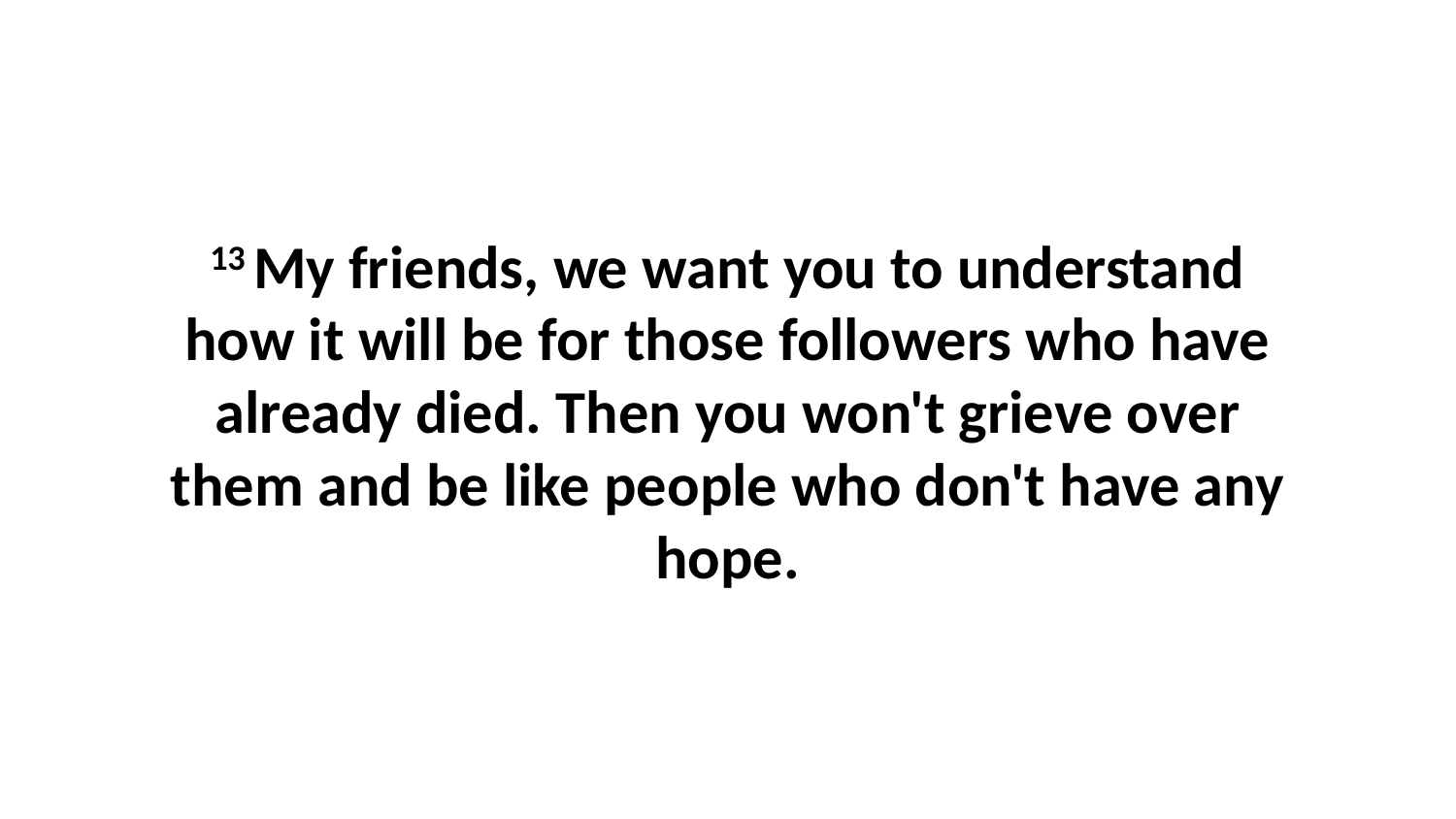

13 My friends, we want you to understand how it will be for those followers who have already died. Then you won't grieve over them and be like people who don't have any hope.